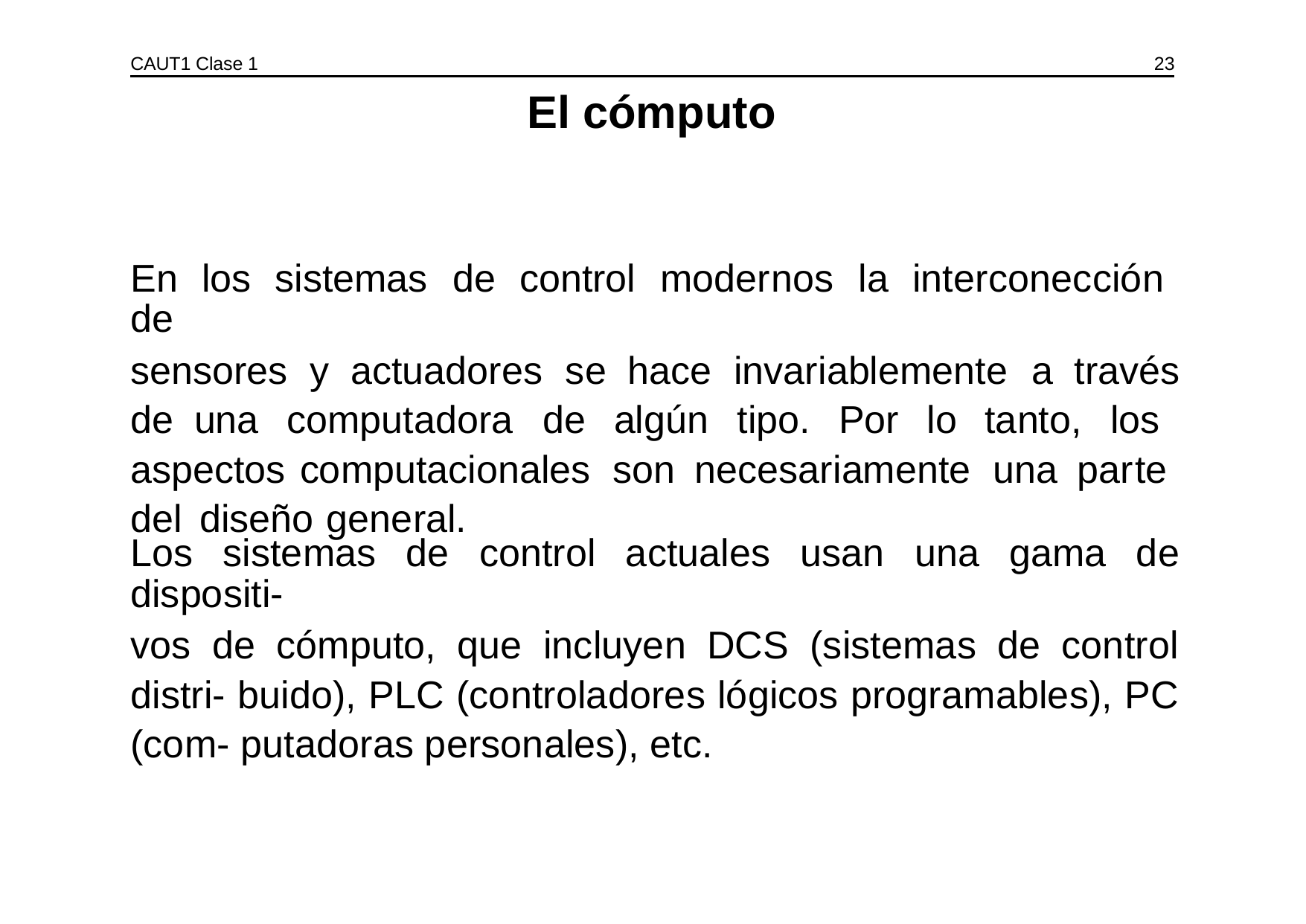

CAUT1 Clase 1
23

El cómputo
En los sistemas de control modernos la interconección  de
sensores y actuadores se hace invariablemente a través de una computadora de algún tipo. Por lo tanto, los  aspectos computacionales son necesariamente una parte  del diseño general.
Los sistemas de control actuales usan una gama de dispositi-
vos de cómputo, que incluyen DCS (sistemas de control distri- buido), PLC (controladores lógicos programables), PC (com- putadoras personales), etc.